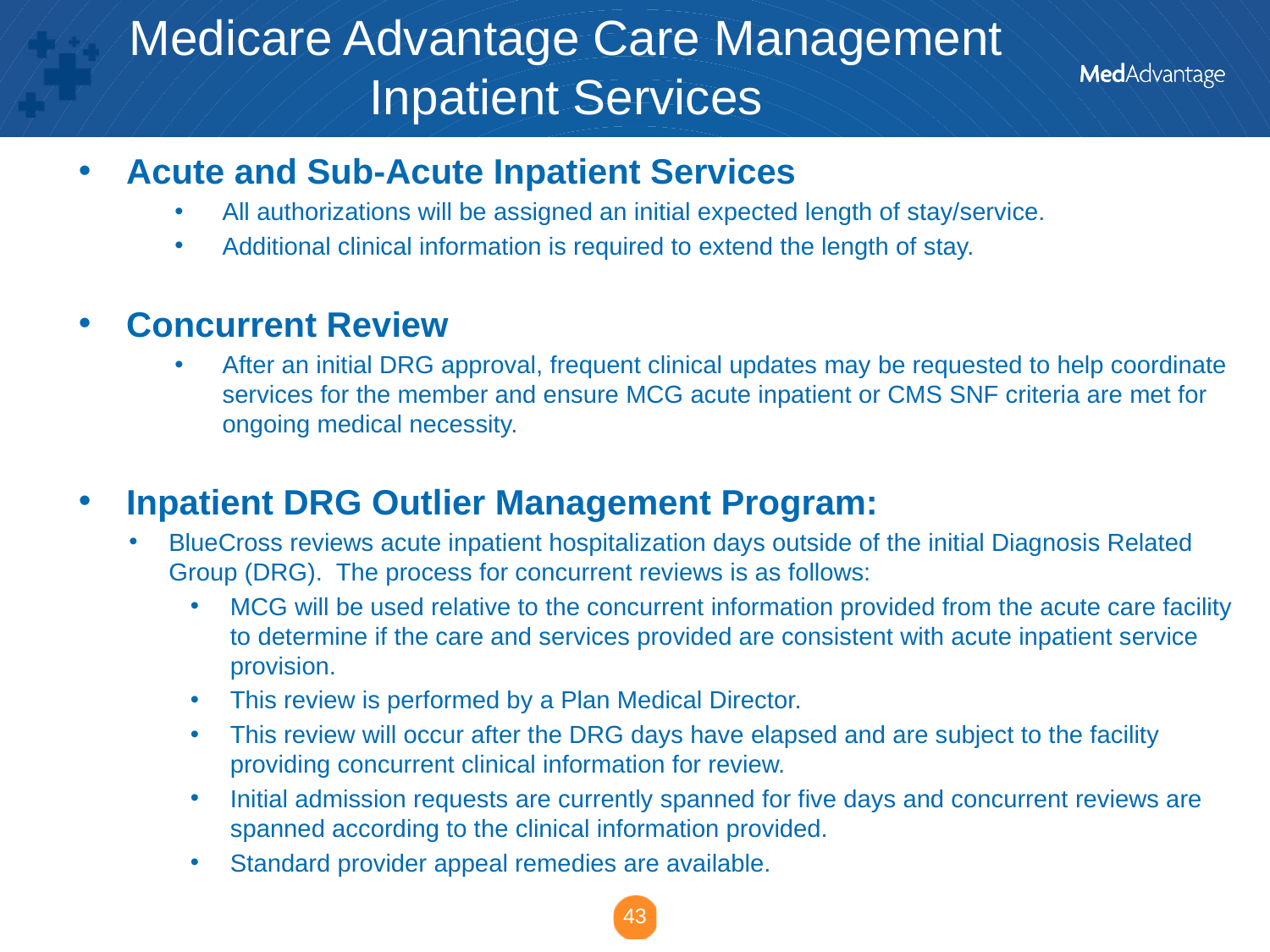

# Medicare Advantage Care Management Inpatient Services
Acute and Sub-Acute Inpatient Services
All authorizations will be assigned an initial expected length of stay/service.
Additional clinical information is required to extend the length of stay.

Concurrent Review
After an initial DRG approval, frequent clinical updates may be requested to help coordinate services for the member and ensure MCG acute inpatient or CMS SNF criteria are met for ongoing medical necessity.

Inpatient DRG Outlier Management Program:
BlueCross reviews acute inpatient hospitalization days outside of the initial Diagnosis Related Group (DRG).  The process for concurrent reviews is as follows:
MCG will be used relative to the concurrent information provided from the acute care facility to determine if the care and services provided are consistent with acute inpatient service provision.
This review is performed by a Plan Medical Director.
This review will occur after the DRG days have elapsed and are subject to the facility providing concurrent clinical information for review.
Initial admission requests are currently spanned for five days and concurrent reviews are spanned according to the clinical information provided.
Standard provider appeal remedies are available.

43